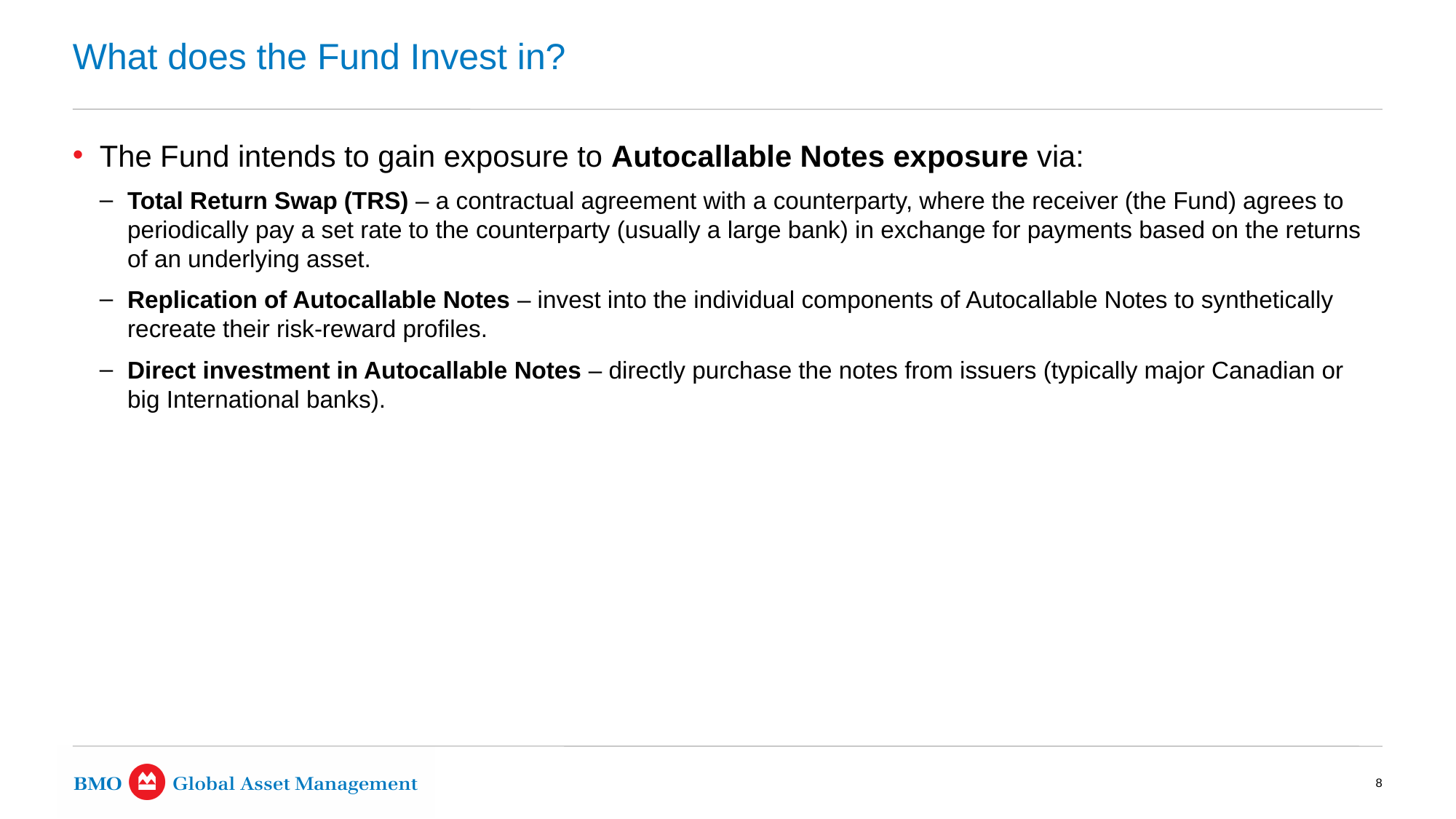

# What does the Fund Invest in?
The Fund intends to gain exposure to Autocallable Notes exposure via:
Total Return Swap (TRS) – a contractual agreement with a counterparty, where the receiver (the Fund) agrees to periodically pay a set rate to the counterparty (usually a large bank) in exchange for payments based on the returns of an underlying asset.
Replication of Autocallable Notes – invest into the individual components of Autocallable Notes to synthetically recreate their risk-reward profiles.
Direct investment in Autocallable Notes – directly purchase the notes from issuers (typically major Canadian or big International banks).
8